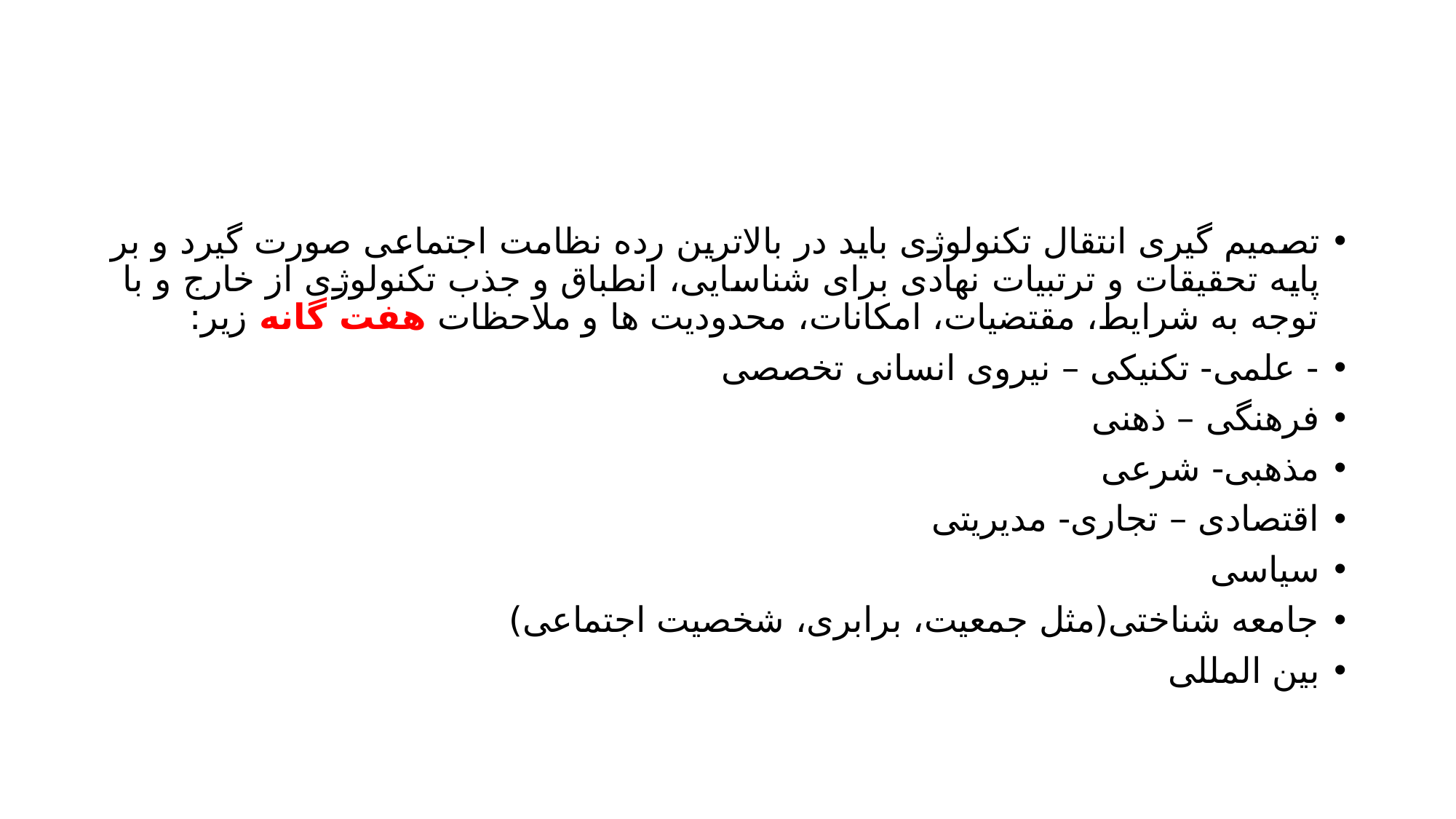

#
تصمیم گیری انتقال تکنولوژی باید در بالاترین رده نظامت اجتماعی صورت گیرد و بر پایه تحقیقات و ترتبیات نهادی برای شناسایی، انطباق و جذب تکنولوژی از خارج و با  توجه به شرایط، مقتضیات، امکانات، محدودیت ها و ملاحظات هفت گانه زیر:
- علمی- تکنیکی – نیروی انسانی تخصصی
فرهنگی – ذهنی
مذهبی- شرعی
اقتصادی – تجاری- مدیریتی
سیاسی
جامعه شناختی(مثل جمعیت، برابری، شخصیت اجتماعی)
بین المللی